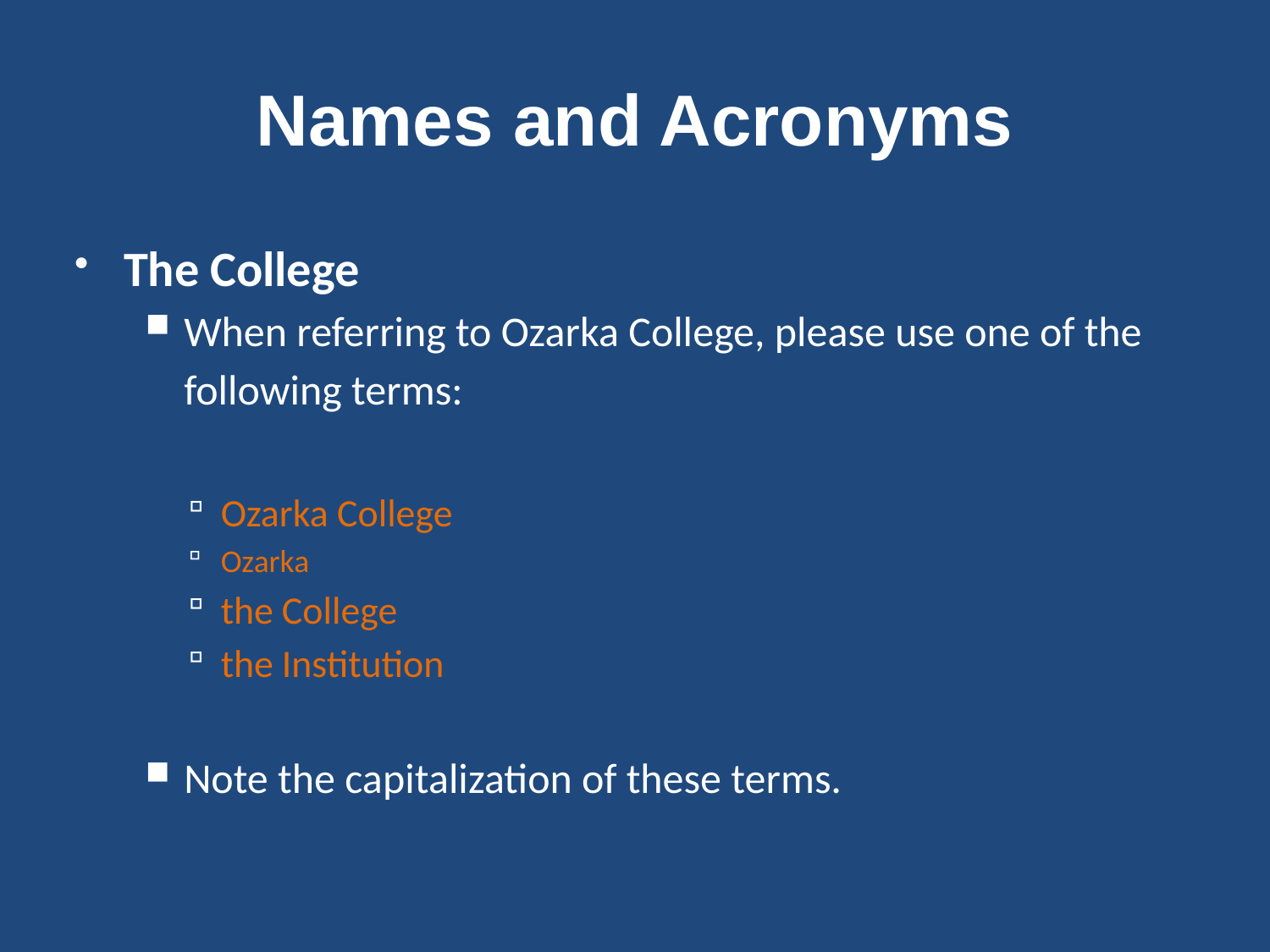

# Names and Acronyms
The College
When referring to Ozarka College, please use one of the following terms:

Ozarka College
Ozarka
the College
the Institution

Note the capitalization of these terms.